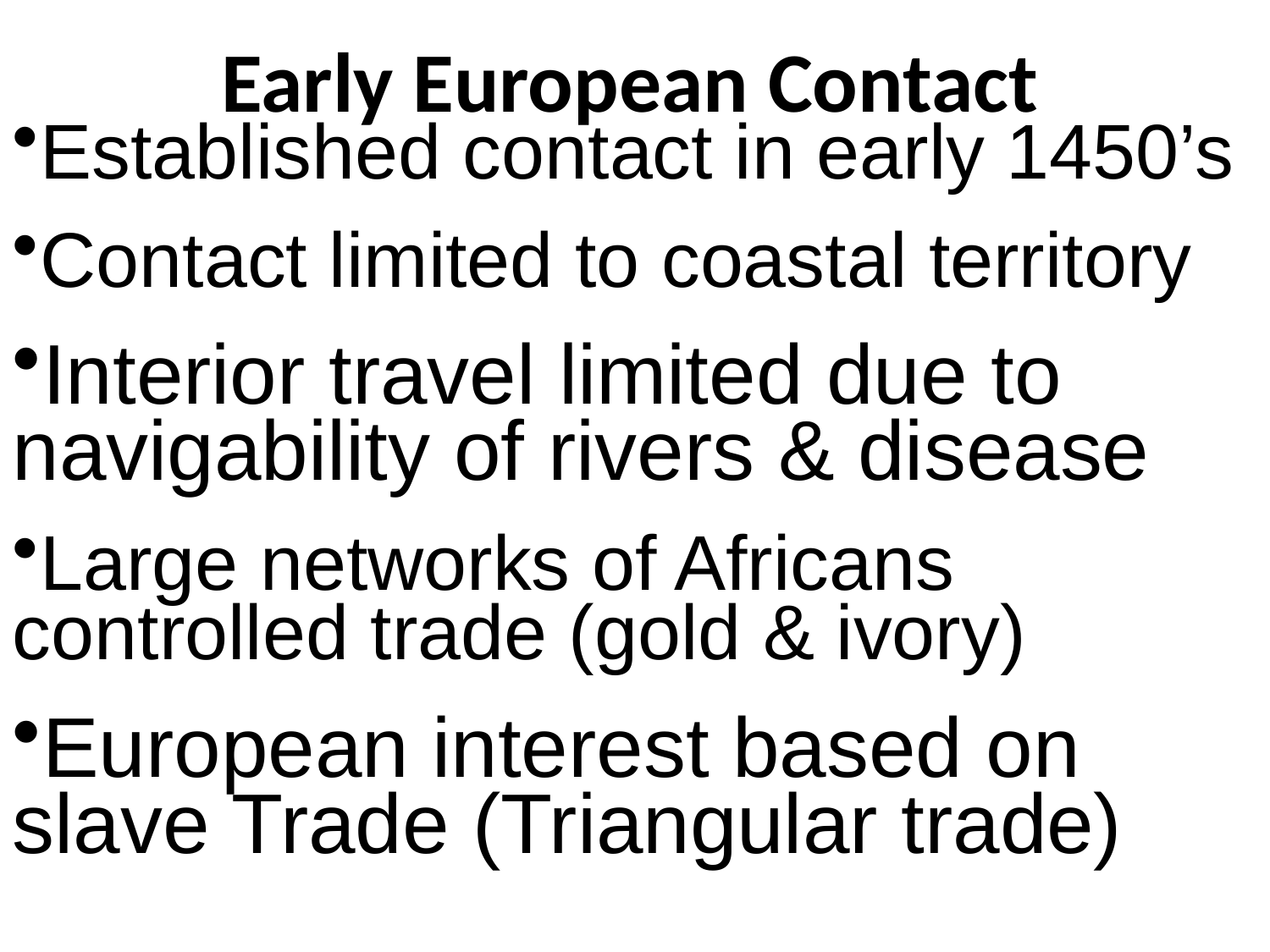

Early European Contact
Established contact in early 1450’s
Contact limited to coastal territory
Interior travel limited due to navigability of rivers & disease
Large networks of Africans controlled trade (gold & ivory)
European interest based on slave Trade (Triangular trade)